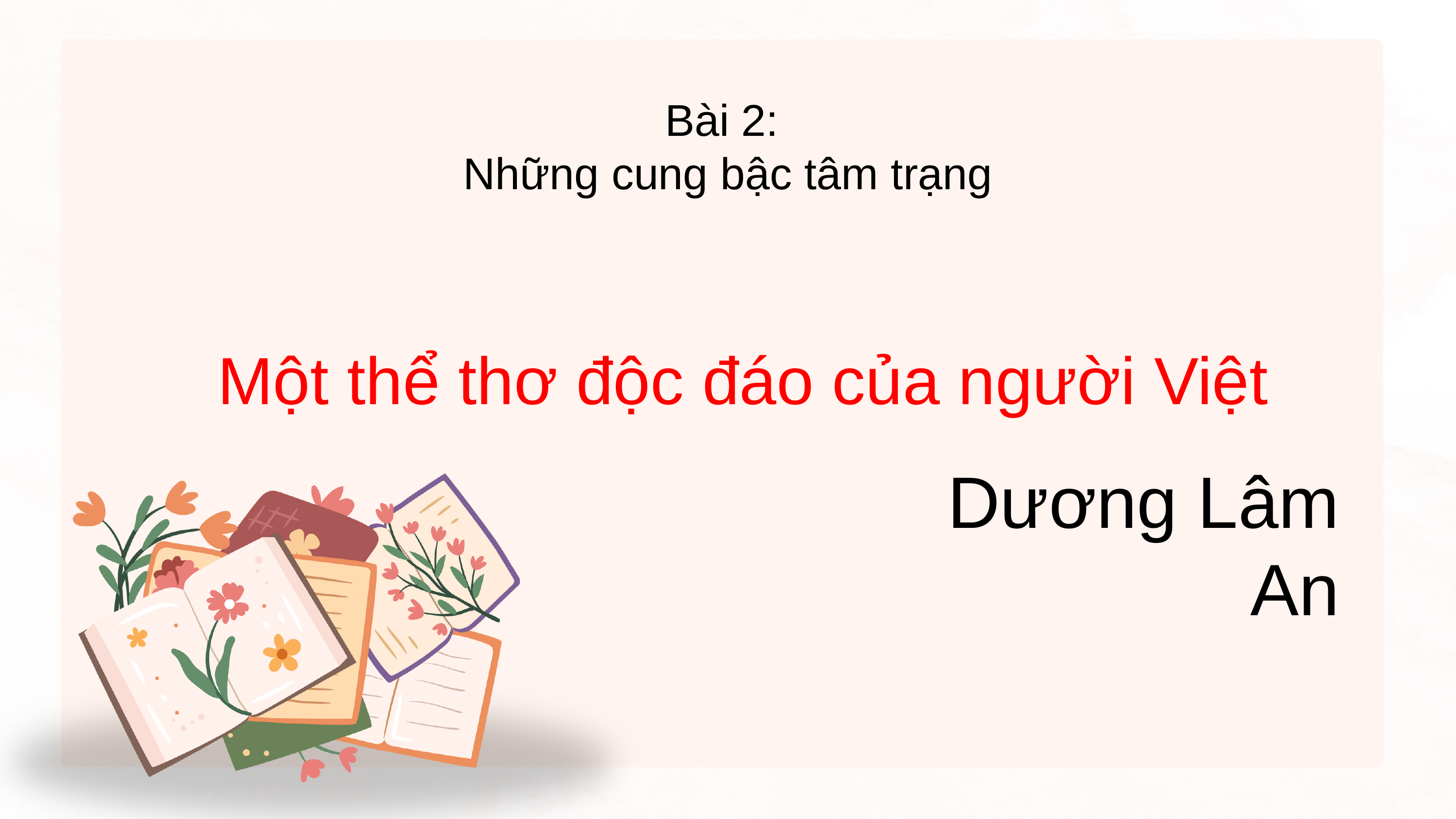

Bài 2:
Những cung bậc tâm trạng
Một thể thơ độc đáo của người Việt
Dương Lâm An